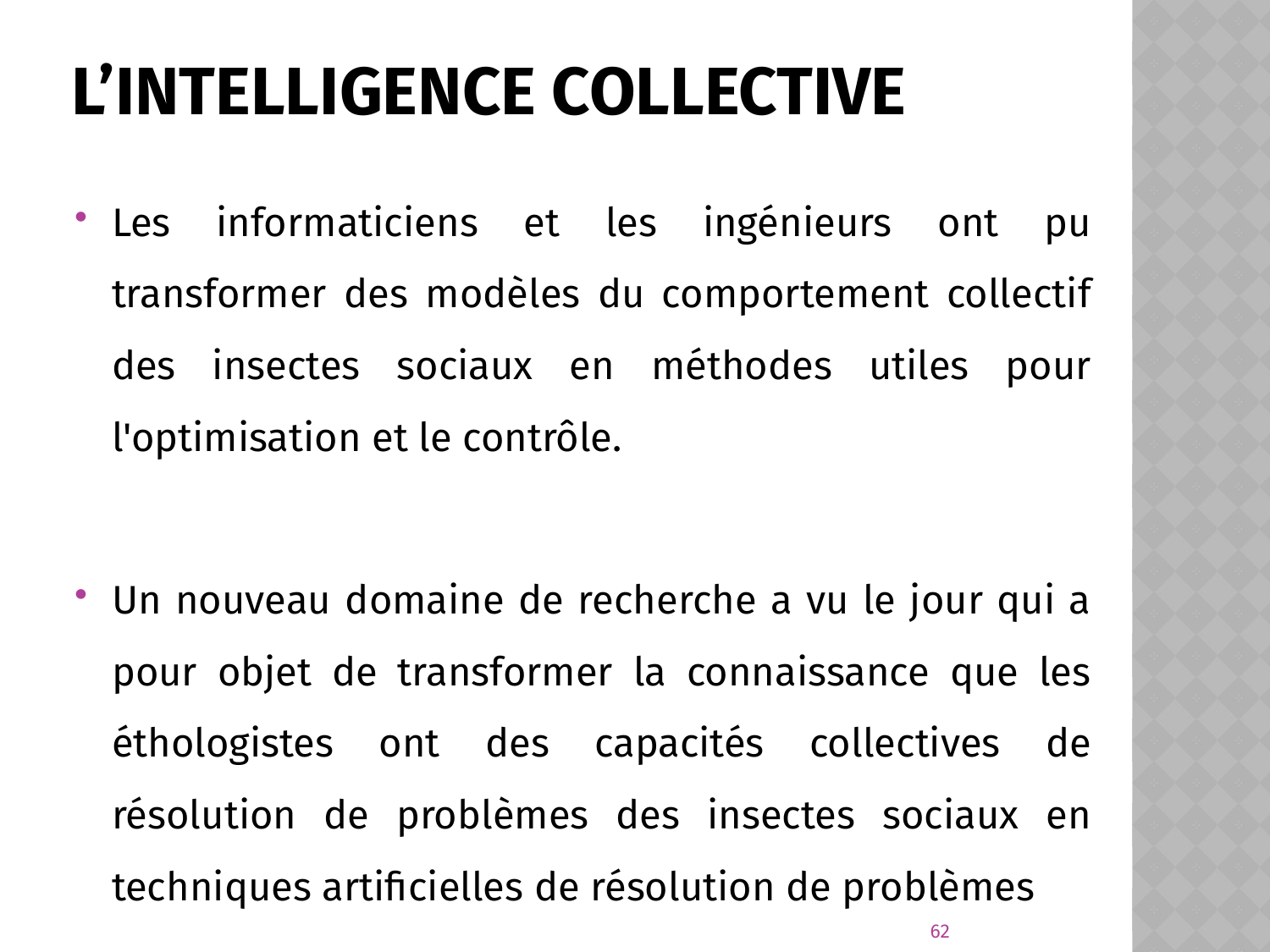

# L’intelligence Collective
Les informaticiens et les ingénieurs ont pu transformer des modèles du comportement collectif des insectes sociaux en méthodes utiles pour l'optimisation et le contrôle.

Un nouveau domaine de recherche a vu le jour qui a pour objet de transformer la connaissance que les éthologistes ont des capacités collectives de résolution de problèmes des insectes sociaux en techniques artificielles de résolution de problèmes
62